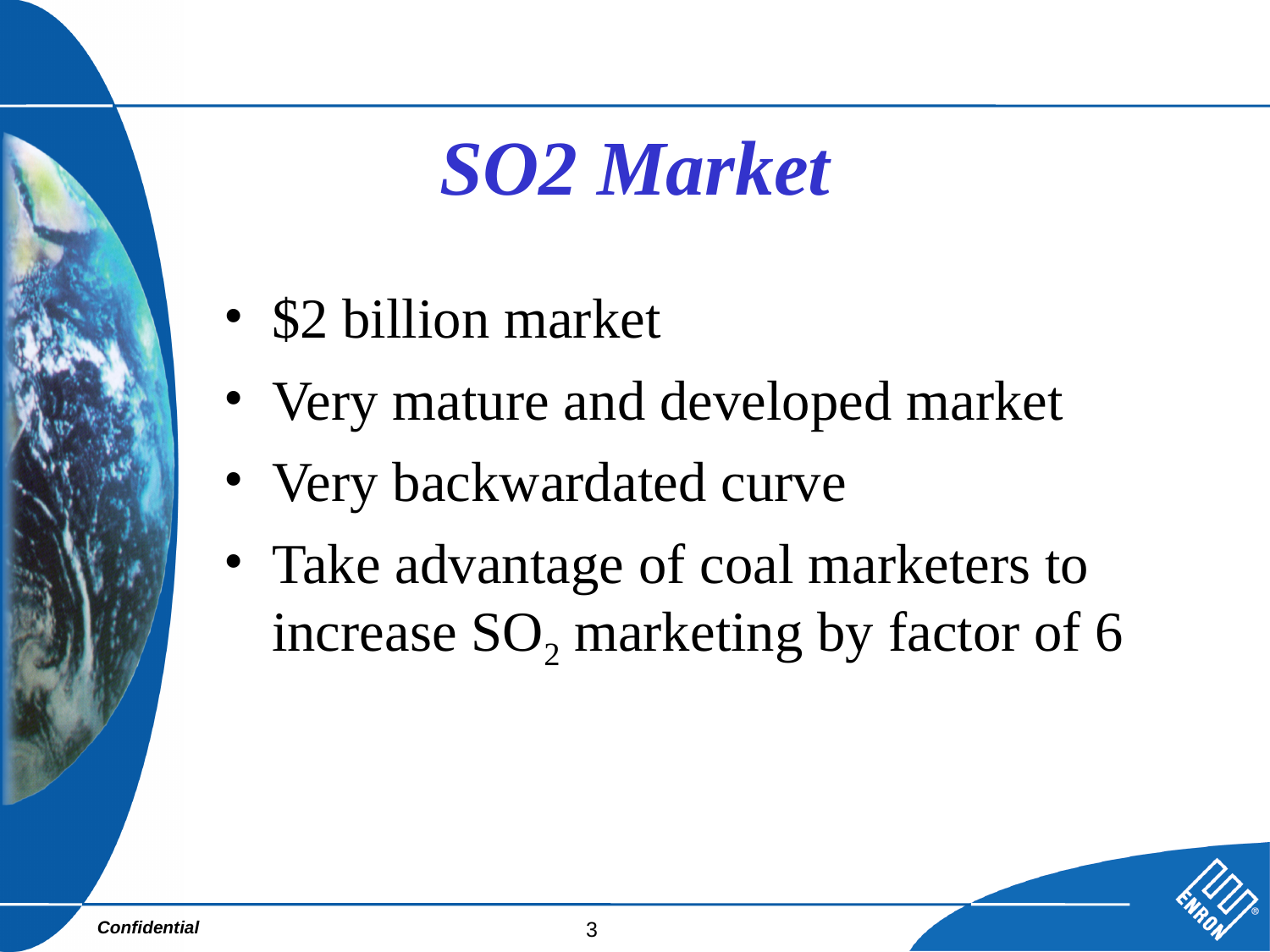

# SO2 Market
$2 billion market
Very mature and developed market
Very backwardated curve
Take advantage of coal marketers to increase SO2 marketing by factor of 6